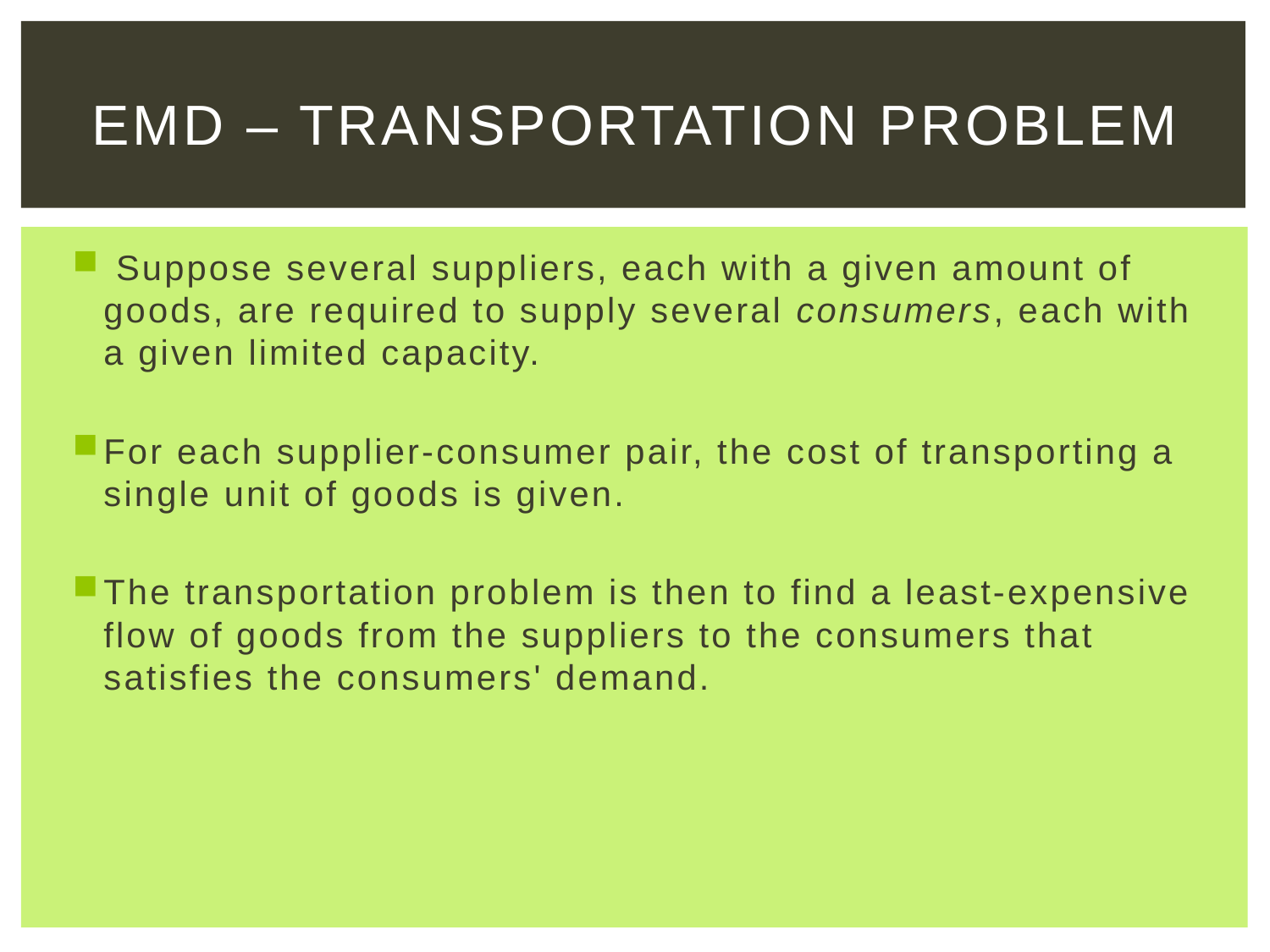

# EMD – TRANSPORTATION PROBLEM
 Suppose several suppliers, each with a given amount of goods, are required to supply several consumers, each with a given limited capacity.

For each supplier-consumer pair, the cost of transporting a single unit of goods is given.

The transportation problem is then to find a least-expensive flow of goods from the suppliers to the consumers that satisfies the consumers' demand.